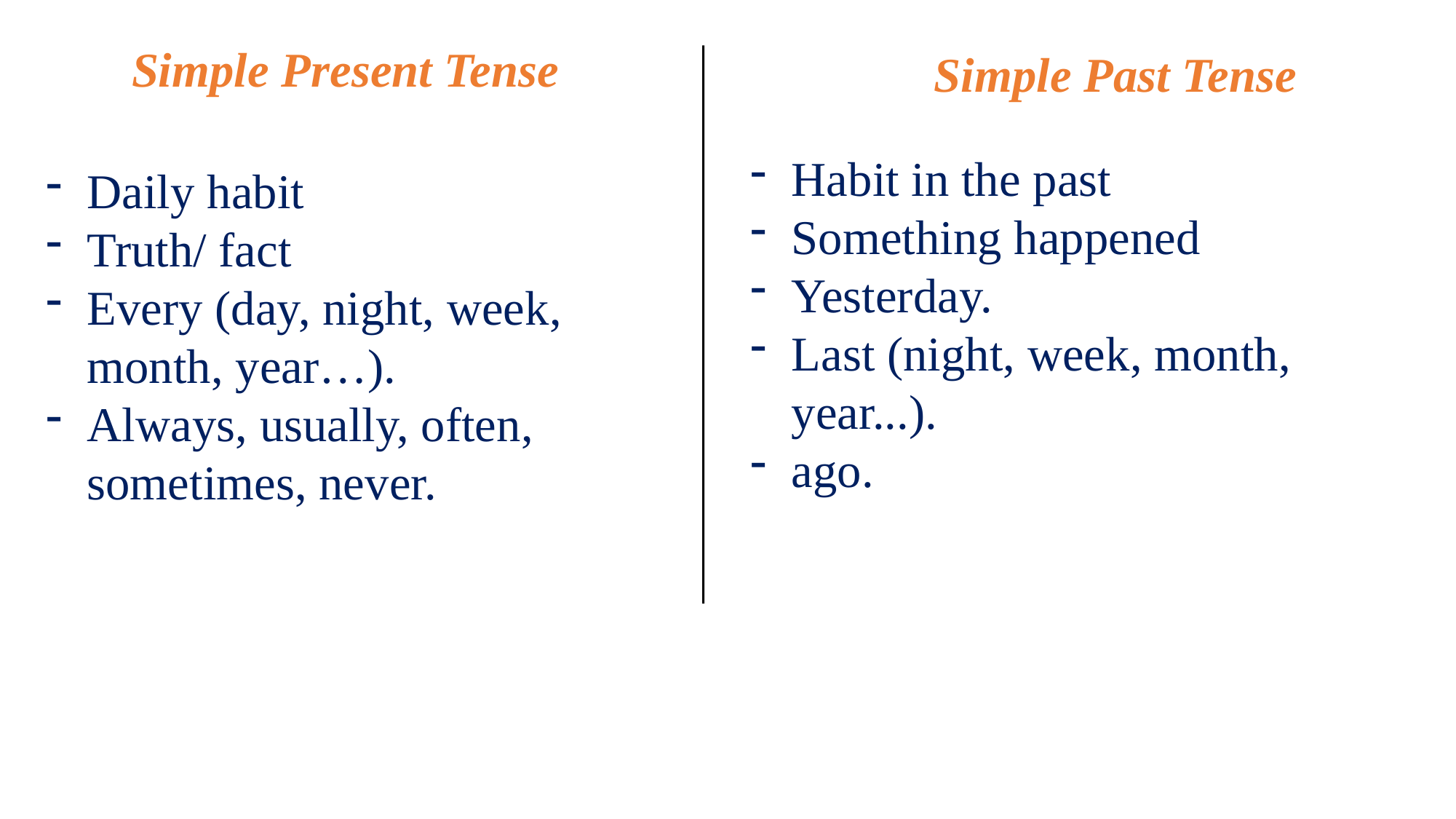

Simple Present Tense
Simple Past Tense

Habit in the past
Something happened
Yesterday.
Last (night, week, month, year...).
ago.

Daily habit
Truth/ fact
Every (day, night, week, month, year…).
Always, usually, often, sometimes, never.